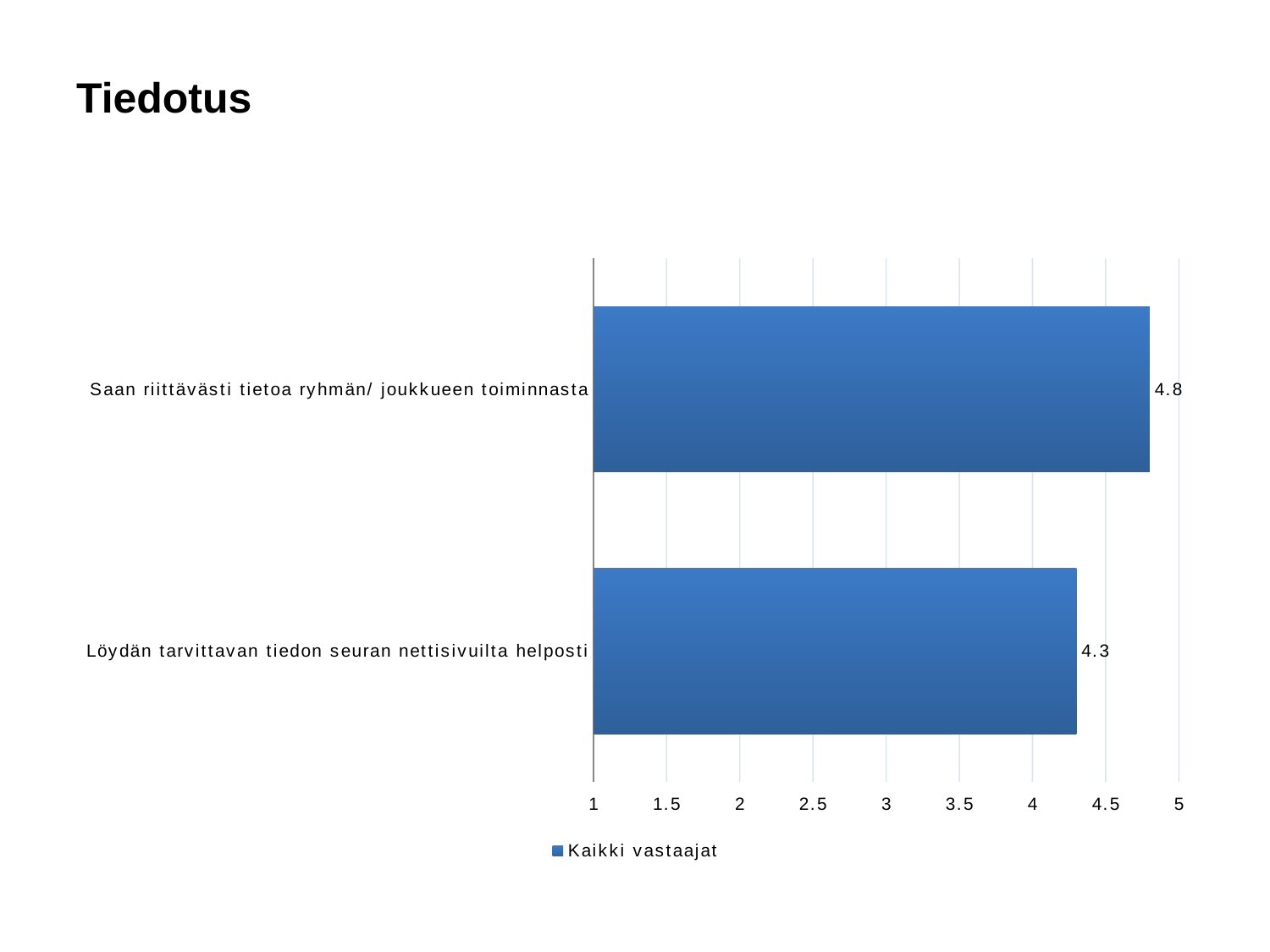

# Tiedotus

### Chart

| Category | Kaikki vastaajat |
|---|---|
| Saan riittävästi tietoa ryhmän/ joukkueen toiminnasta | 4.8 |
| Löydän tarvittavan tiedon seuran nettisivuilta helposti | 4.3 |